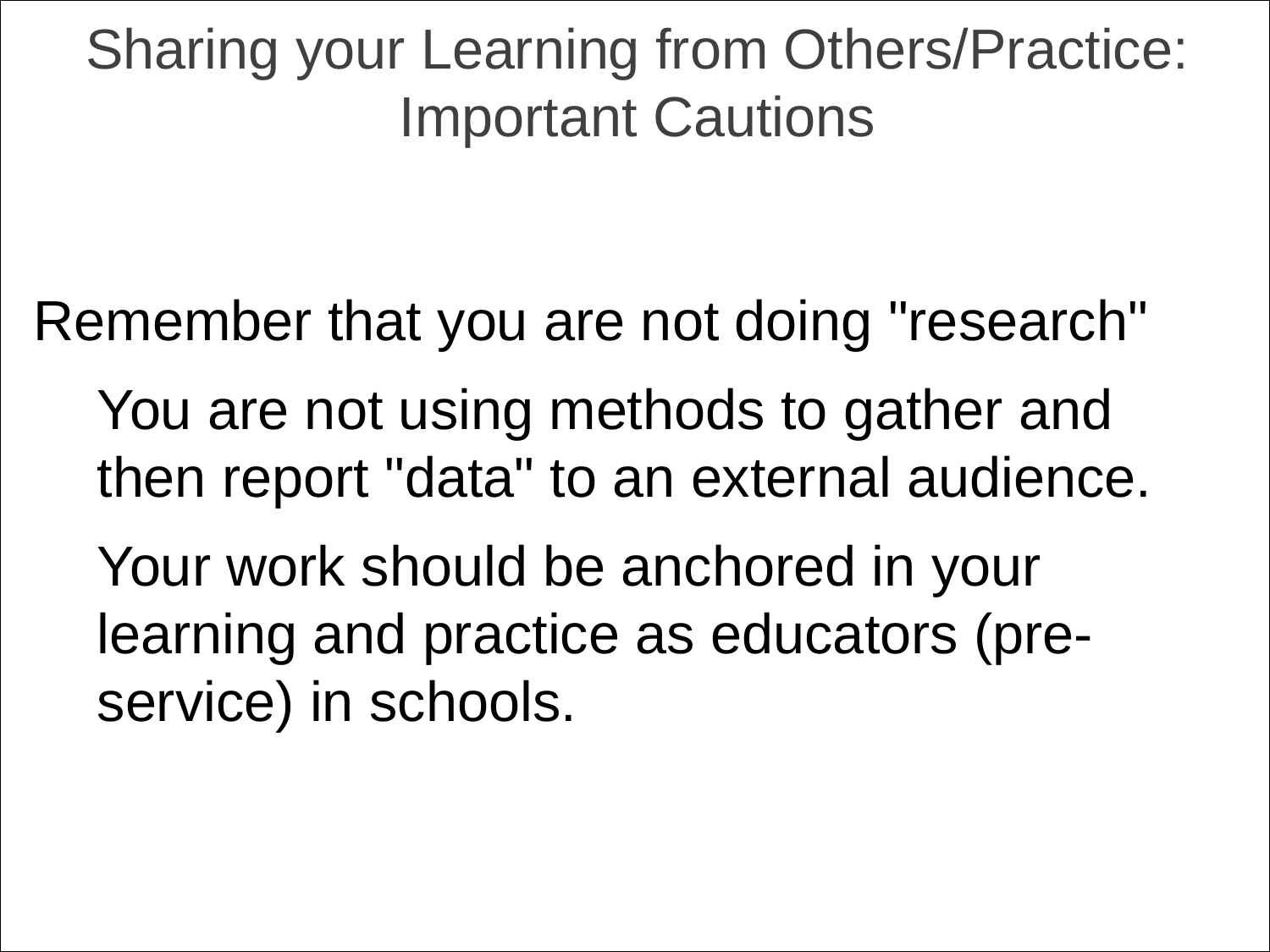

Sharing your Learning from Others/Practice:
Important Cautions
Remember that you are not doing "research"
You are not using methods to gather and then report "data" to an external audience.
Your work should be anchored in your learning and practice as educators (pre-service) in schools.